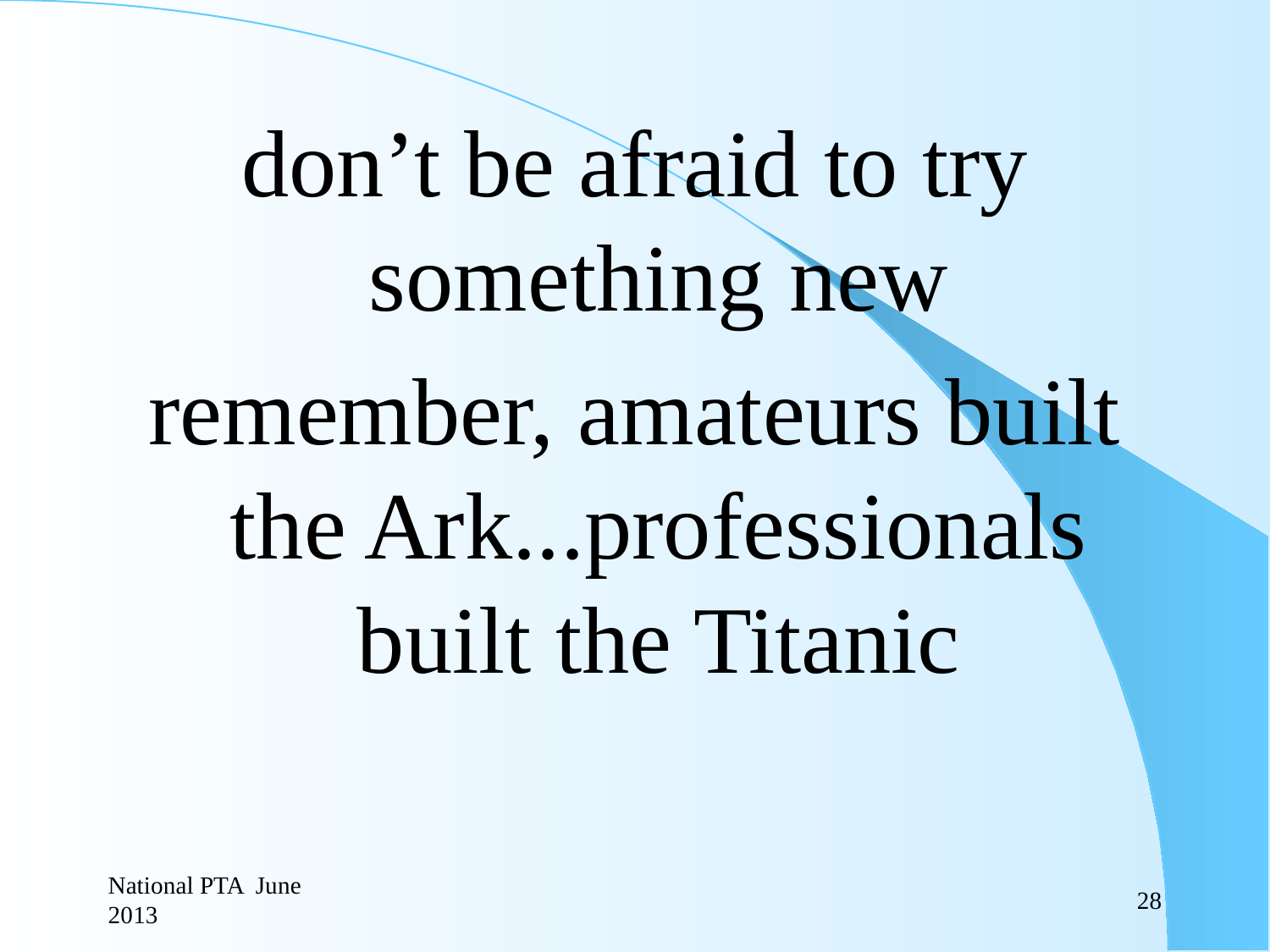

don’t be afraid to try something new
remember, amateurs built the Ark...professionals built the Titanic
National PTA  June 2013
28